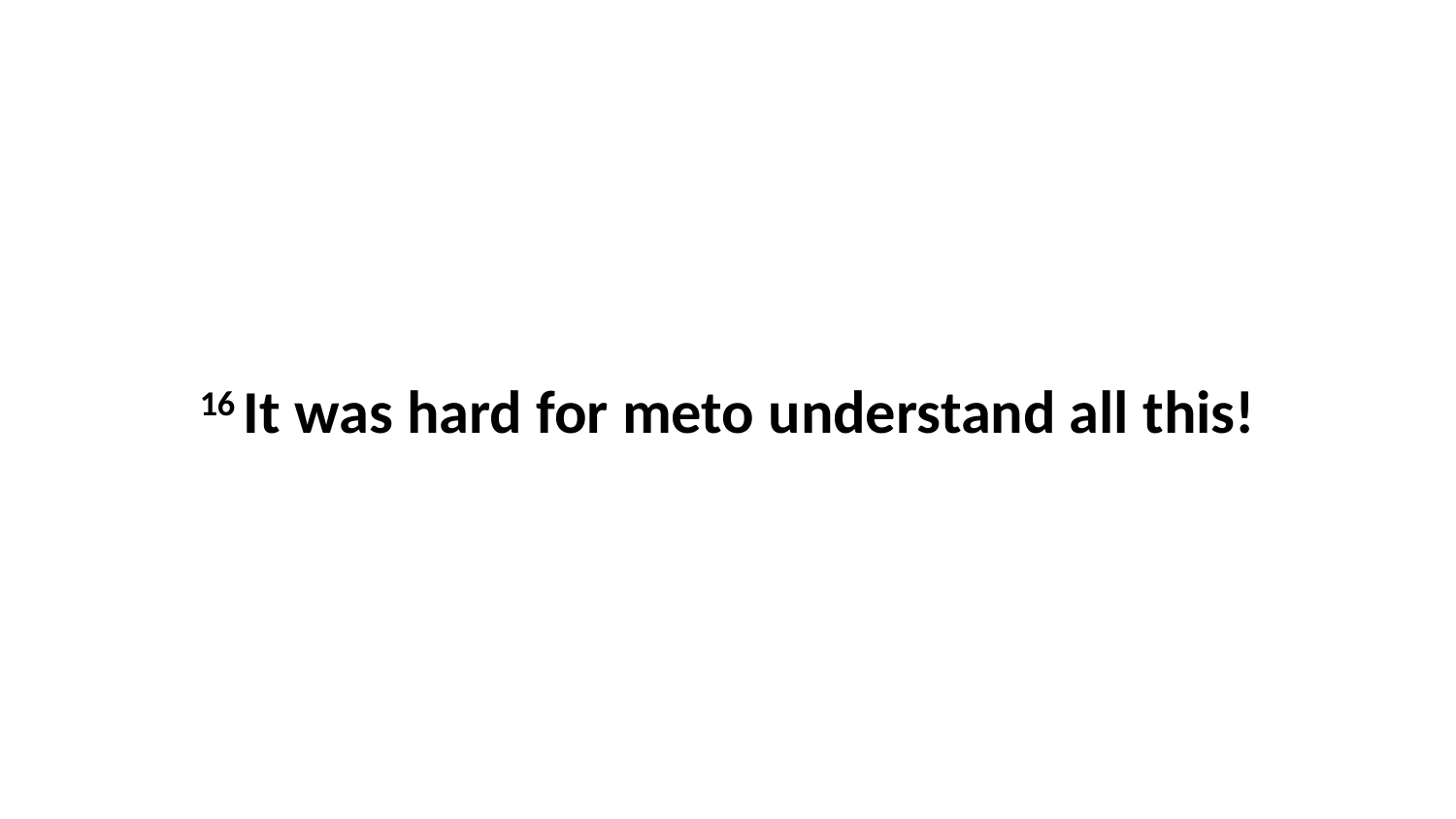

16 It was hard for meto understand all this!